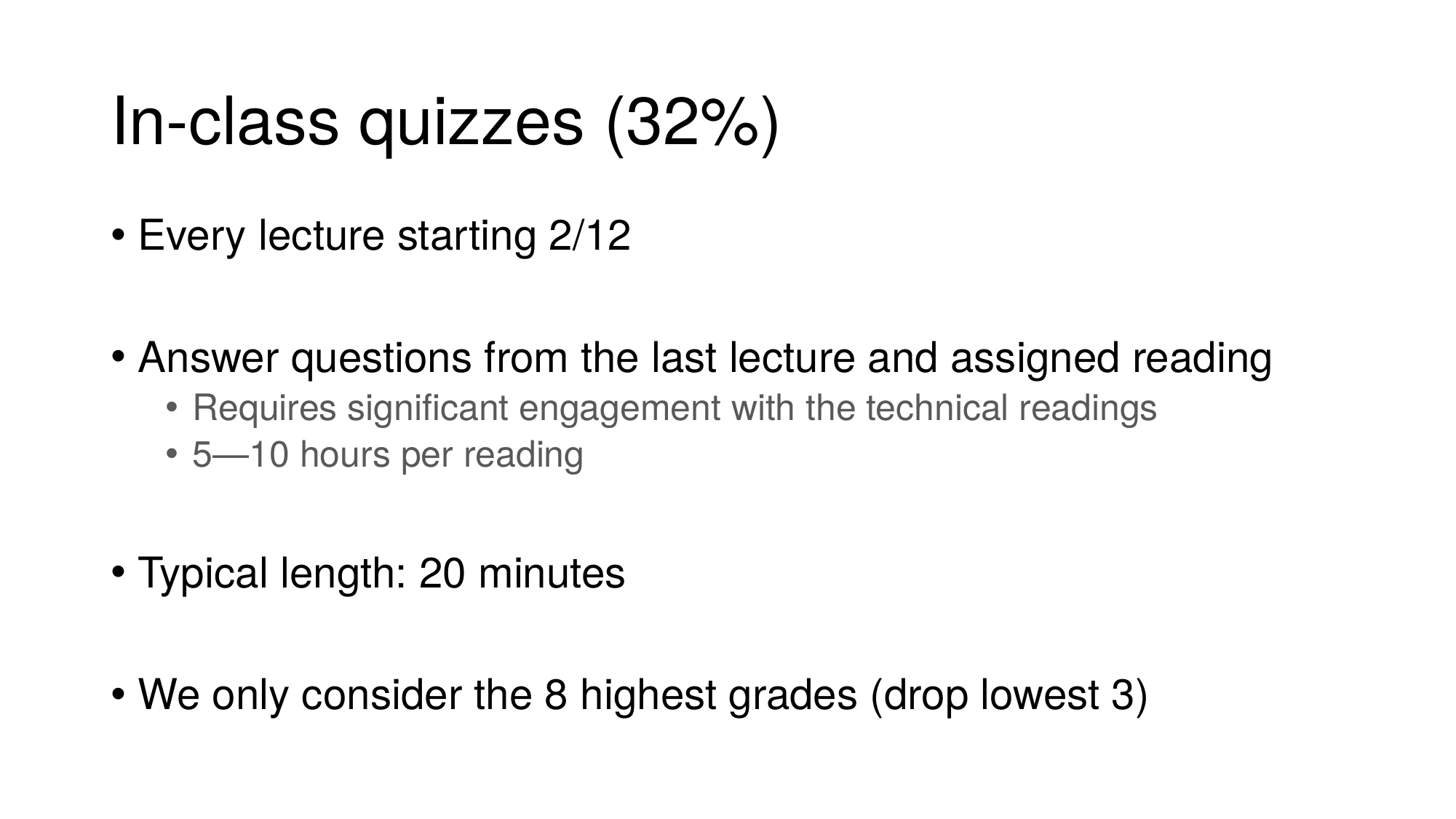

# In-class quizzes (32%)
Every lecture starting 2/12

Answer questions from the last lecture and assigned reading
Requires significant engagement with the technical readings
5—10 hours per reading

Typical length: 20 minutes

We only consider the 8 highest grades (drop lowest 3)